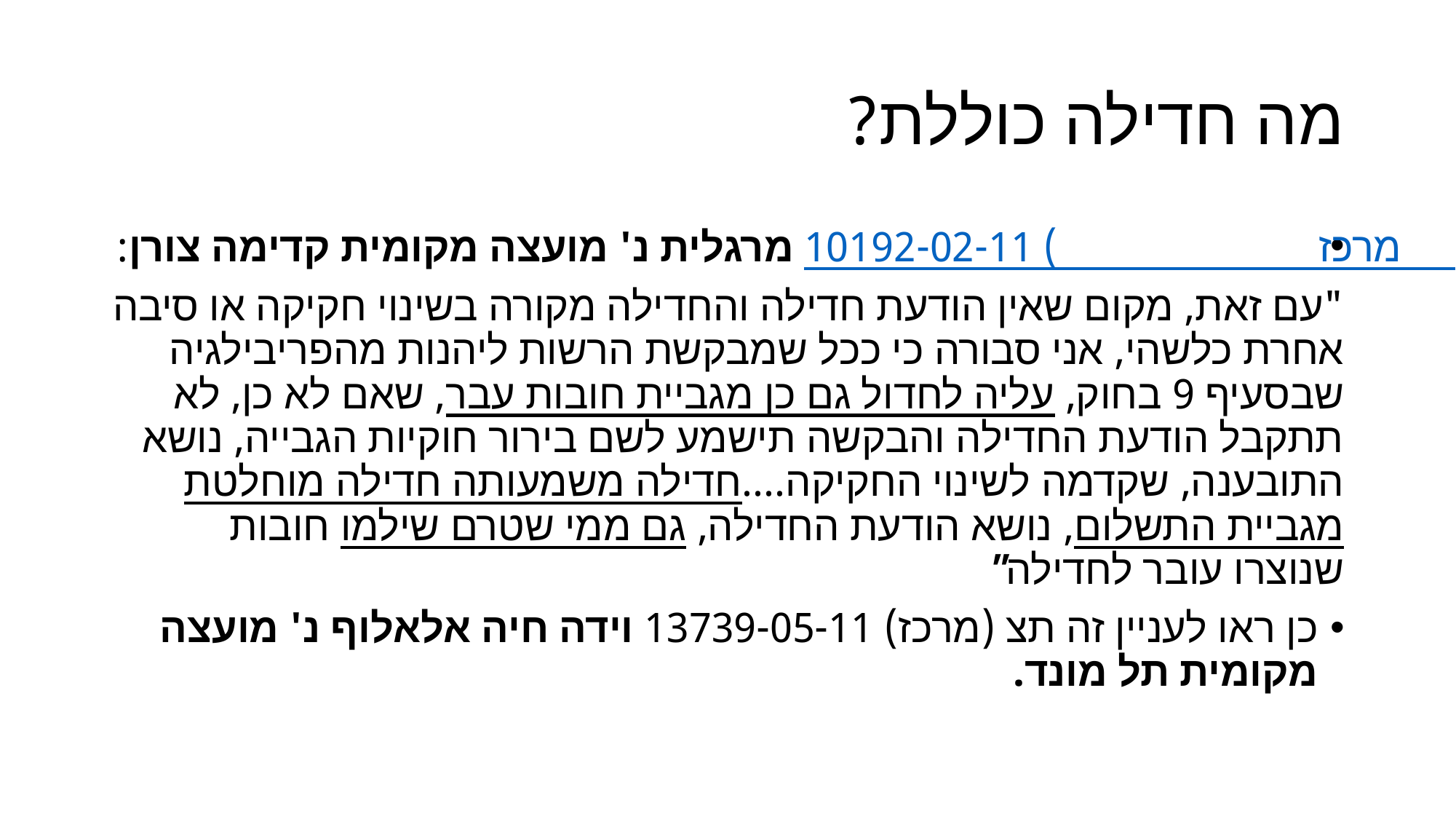

# מה חדילה כוללת?
ת"צ (מח'-מרכז) 10192-02-11 מרגלית נ' מועצה מקומית קדימה צורן:
"עם זאת, מקום שאין הודעת חדילה והחדילה מקורה בשינוי חקיקה או סיבה אחרת כלשהי, אני סבורה כי ככל שמבקשת הרשות ליהנות מהפריבילגיה שבסעיף 9 בחוק, עליה לחדול גם כן מגביית חובות עבר, שאם לא כן, לא תתקבל הודעת החדילה והבקשה תישמע לשם בירור חוקיות הגבייה, נושא התובענה, שקדמה לשינוי החקיקה....חדילה משמעותה חדילה מוחלטת מגביית התשלום, נושא הודעת החדילה, גם ממי שטרם שילמו חובות שנוצרו עובר לחדילה"
כן ראו לעניין זה תצ (מרכז) 13739-05-11 וידה חיה אלאלוף נ' מועצה מקומית תל מונד.